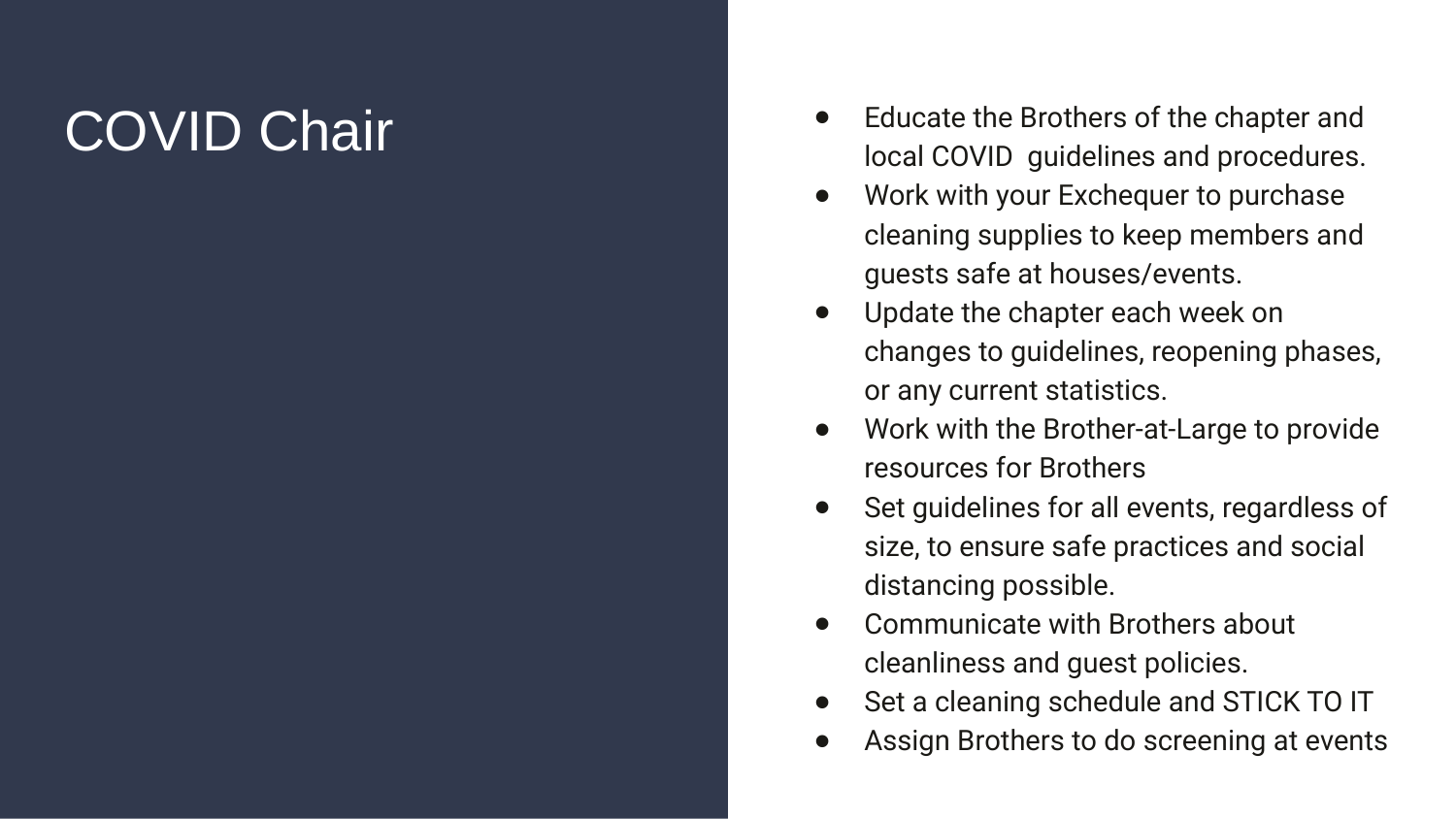

# COVID Chair
Educate the Brothers of the chapter and local COVID  guidelines and procedures.
Work with your Exchequer to purchase cleaning supplies to keep members and guests safe at houses/events.
Update the chapter each week on changes to guidelines, reopening phases, or any current statistics.
Work with the Brother-at-Large to provide resources for Brothers
Set guidelines for all events, regardless of size, to ensure safe practices and social distancing possible.
Communicate with Brothers about cleanliness and guest policies.
Set a cleaning schedule and STICK TO IT
Assign Brothers to do screening at events